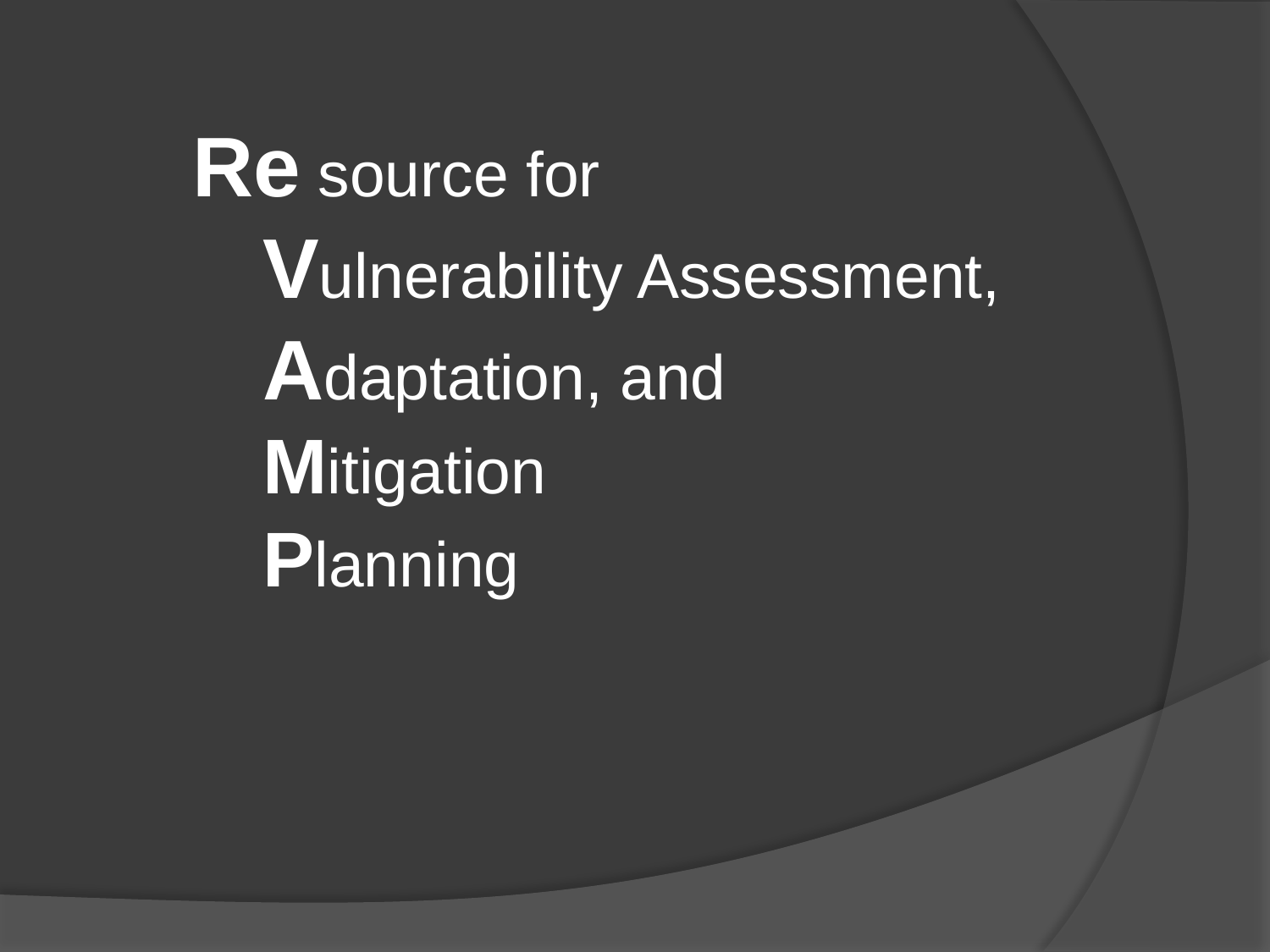

Re source for
    Vulnerability Assessment,
    Adaptation, and
    Mitigation
    Planning